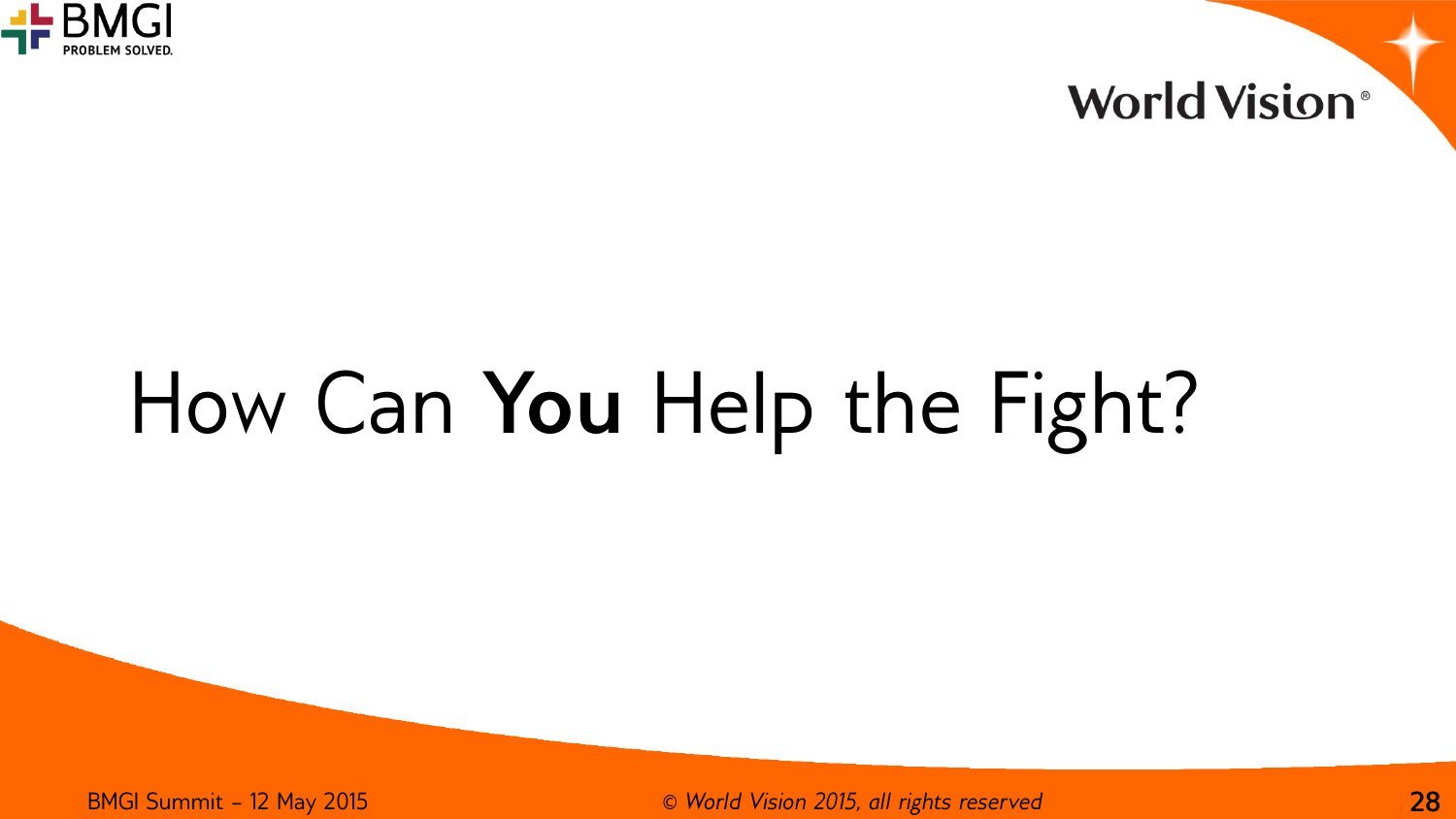

# How Can You Help the Fight?

BMGI Summit – 12 May 2015
© World Vision 2015, all rights reserved
28